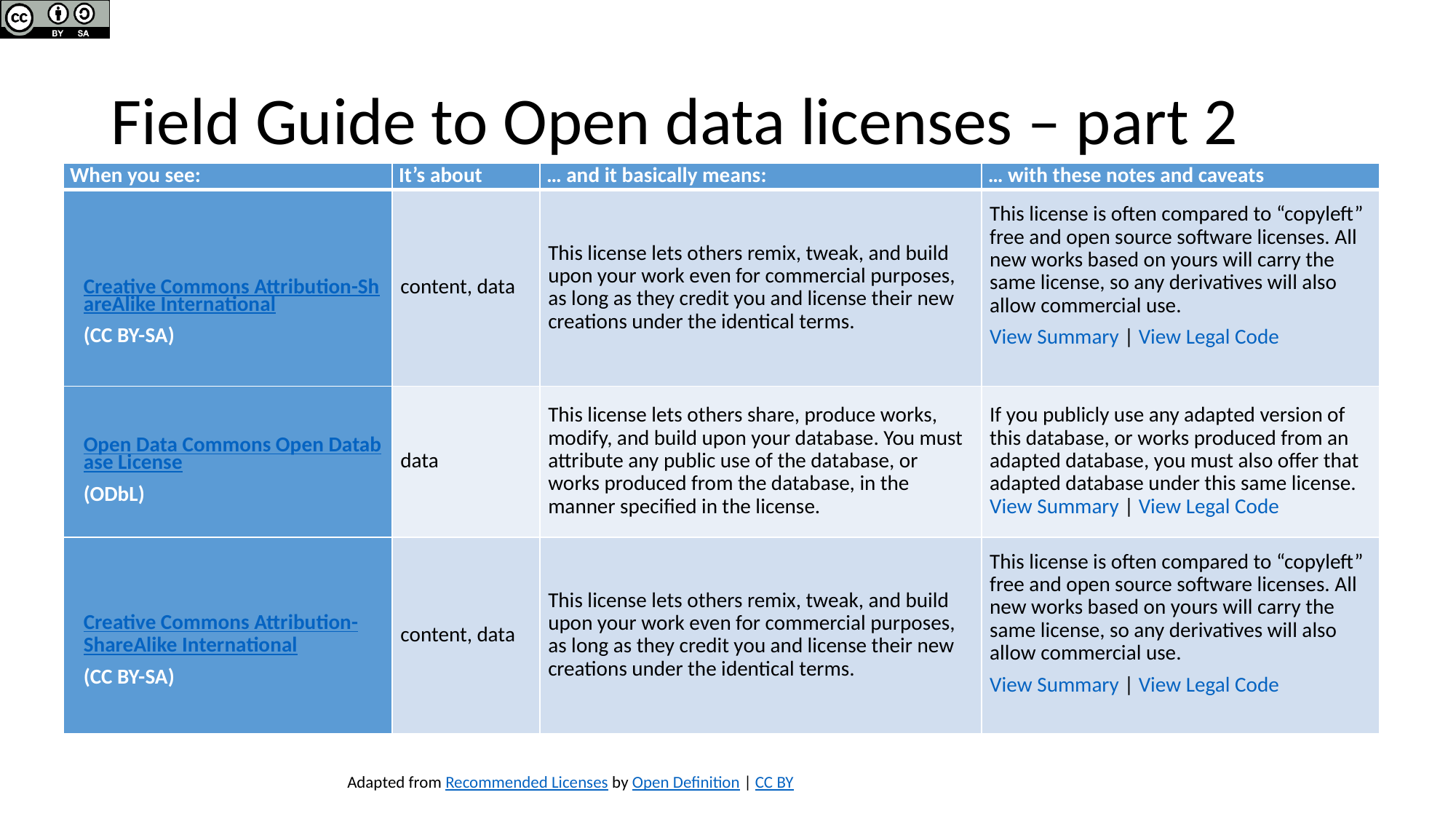

# Field Guide to Open data licenses – part 2
| When you see: | It’s about | … and it basically means: | … with these notes and caveats |
| --- | --- | --- | --- |
| Creative Commons Attribution-ShareAlike International (CC BY-SA) | content, data | This license lets others remix, tweak, and build upon your work even for commercial purposes, as long as they credit you and license their new creations under the identical terms. | This license is often compared to “copyleft” free and open source software licenses. All new works based on yours will carry the same license, so any derivatives will also allow commercial use. View Summary | View Legal Code |
| Open Data Commons Open Database License (ODbL) | data | This license lets others share, produce works, modify, and build upon your database. You must attribute any public use of the database, or works produced from the database, in the manner specified in the license. | If you publicly use any adapted version of this database, or works produced from an adapted database, you must also offer that adapted database under this same license. View Summary | View Legal Code |
| Creative Commons Attribution-ShareAlike International (CC BY-SA) | content, data | This license lets others remix, tweak, and build upon your work even for commercial purposes, as long as they credit you and license their new creations under the identical terms. | This license is often compared to “copyleft” free and open source software licenses. All new works based on yours will carry the same license, so any derivatives will also allow commercial use. View Summary | View Legal Code |
Adapted from Recommended Licenses by Open Definition | CC BY